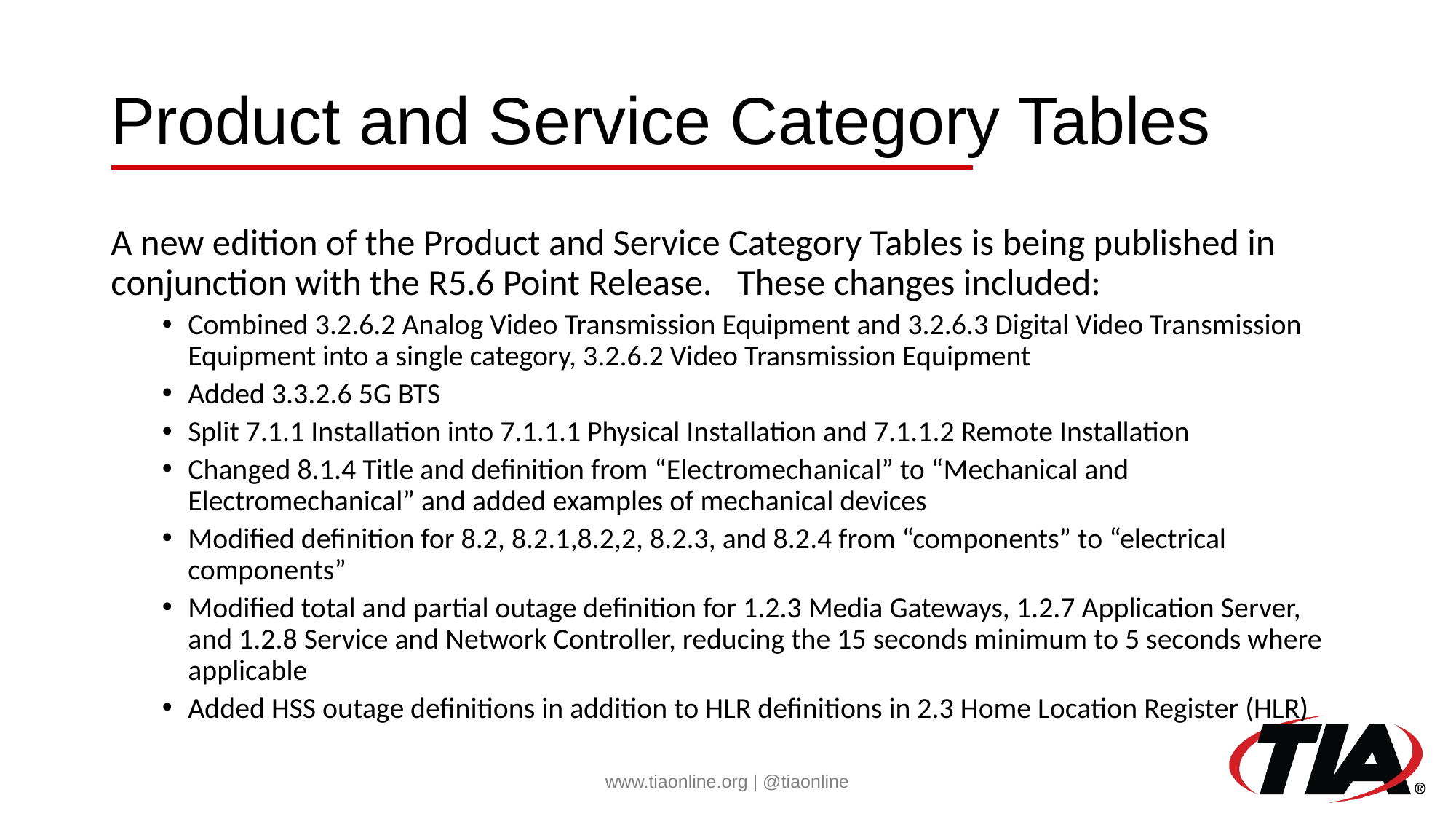

# Product and Service Category Tables
A new edition of the Product and Service Category Tables is being published in conjunction with the R5.6 Point Release.   These changes included:
Combined 3.2.6.2 Analog Video Transmission Equipment and 3.2.6.3 Digital Video Transmission Equipment into a single category, 3.2.6.2 Video Transmission Equipment
Added 3.3.2.6 5G BTS
Split 7.1.1 Installation into 7.1.1.1 Physical Installation and 7.1.1.2 Remote Installation
Changed 8.1.4 Title and definition from “Electromechanical” to “Mechanical and Electromechanical” and added examples of mechanical devices
Modified definition for 8.2, 8.2.1,8.2,2, 8.2.3, and 8.2.4 from “components” to “electrical components”
Modified total and partial outage definition for 1.2.3 Media Gateways, 1.2.7 Application Server, and 1.2.8 Service and Network Controller, reducing the 15 seconds minimum to 5 seconds where applicable
Added HSS outage definitions in addition to HLR definitions in 2.3 Home Location Register (HLR)

www.tiaonline.org | @tiaonline